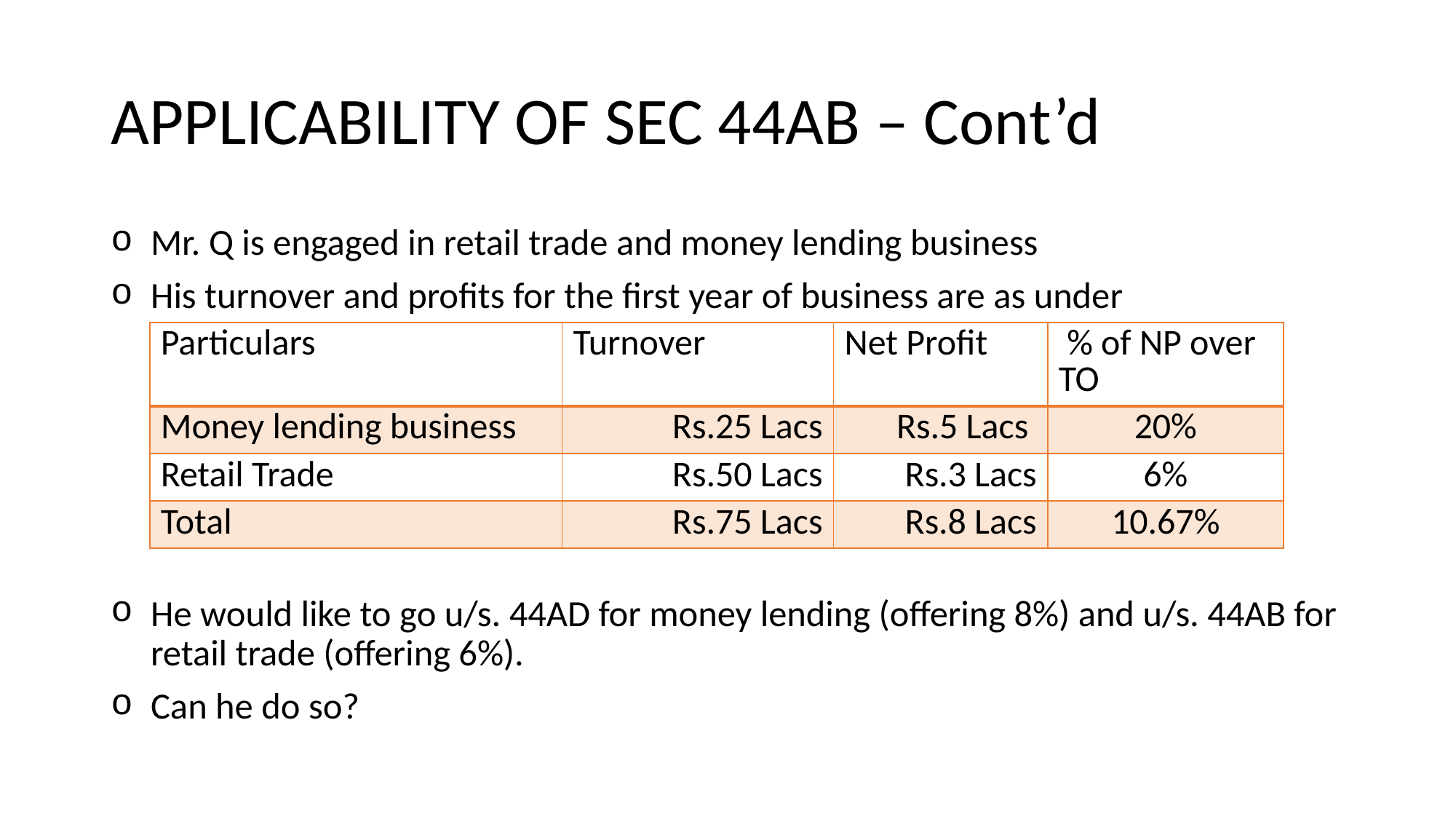

# APPLICABILITY OF SEC 44AB – Cont’d
Mr. Q is engaged in retail trade and money lending business
His turnover and profits for the first year of business are as under

He would like to go u/s. 44AD for money lending (offering 8%) and u/s. 44AB for retail trade (offering 6%).
Can he do so?
| Particulars | Turnover | Net Profit | % of NP over TO |
| --- | --- | --- | --- |
| Money lending business | Rs.25 Lacs | Rs.5 Lacs | 20% |
| Retail Trade | Rs.50 Lacs | Rs.3 Lacs | 6% |
| Total | Rs.75 Lacs | Rs.8 Lacs | 10.67% |